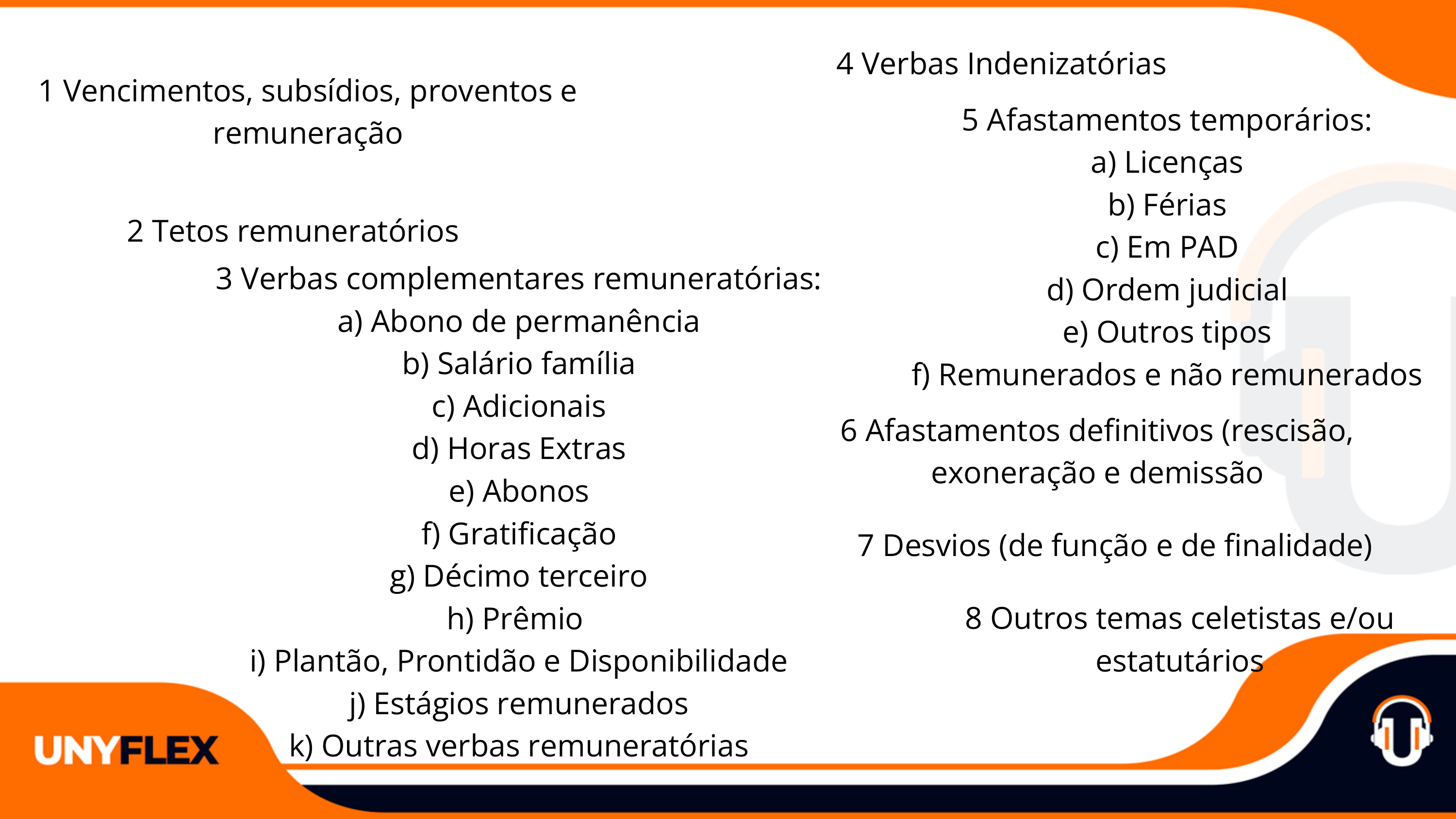

1 Vencimentos, subsídios, proventos e remuneração

4 Verbas Indenizatórias
5 Afastamentos temporários:
a) Licenças
b) Férias
c) Em PAD
d) Ordem judicial
e) Outros tipos
f) Remunerados e não remunerados

2 Tetos remuneratórios
3 Verbas complementares remuneratórias:
a) Abono de permanência
b) Salário família
c) Adicionais
d) Horas Extras
e) Abonos
f) Gratificação
g) Décimo terceiro
h) Prêmio
i) Plantão, Prontidão e Disponibilidade
j) Estágios remunerados
k) Outras verbas remuneratórias
6 Afastamentos definitivos (rescisão, exoneração e demissão
7 Desvios (de função e de finalidade)
8 Outros temas celetistas e/ou estatutários